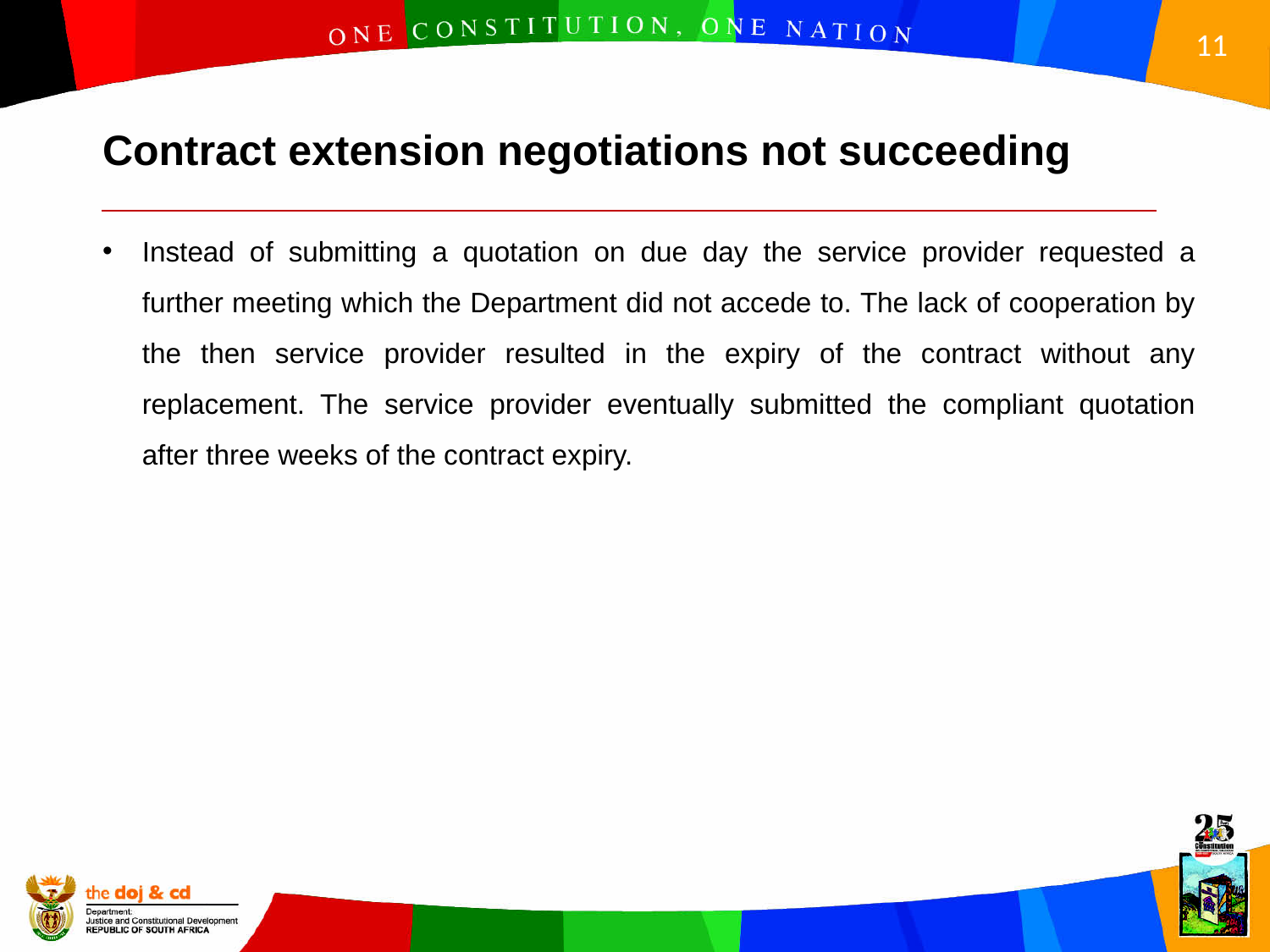

Contract extension negotiations not succeeding
Instead of submitting a quotation on due day the service provider requested a further meeting which the Department did not accede to. The lack of cooperation by the then service provider resulted in the expiry of the contract without any replacement. The service provider eventually submitted the compliant quotation after three weeks of the contract expiry.